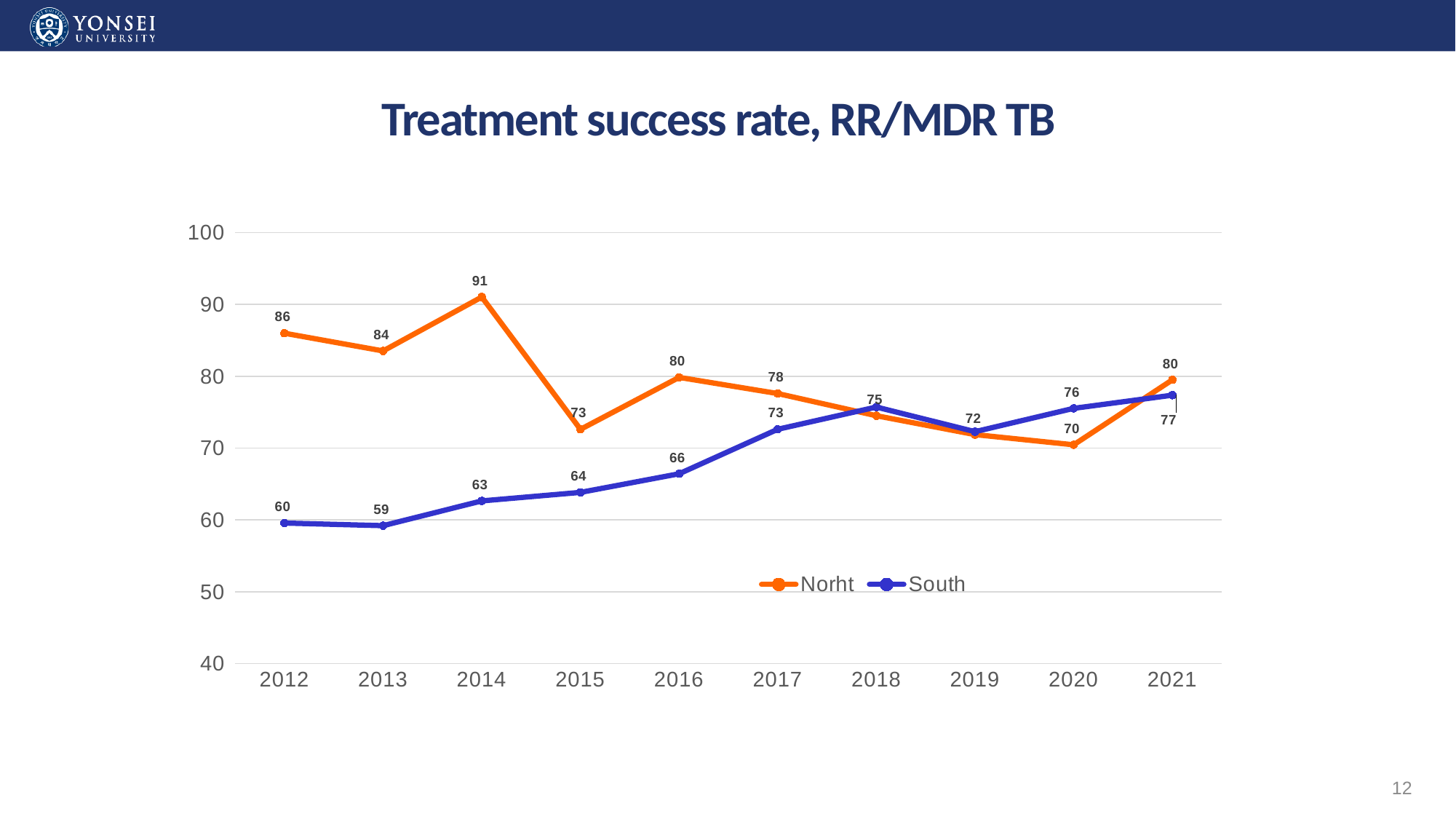

# Treatment success rate, RR/MDR TB

### Chart

| Category | Norht | South |
|---|---|---|
| 2012 | 86.0 | 59.57095709570957 |
| 2013 | 83.52941176470588 | 59.20084121976866 |
| 2014 | 91.0377358490566 | 62.64775413711584 |
| 2015 | 72.61538461538461 | 63.83526383526383 |
| 2016 | 79.85257985257985 | 66.43192488262912 |
| 2017 | 77.59815242494227 | 72.62479871175523 |
| 2018 | 74.51244115669132 | 75.72156196943973 |
| 2019 | 71.88581314878893 | 72.29357798165138 |
| 2020 | 70.46875 | 75.54347826086956 |
| 2021 | 79.50920245398773 | 77.37430167597765 |
12